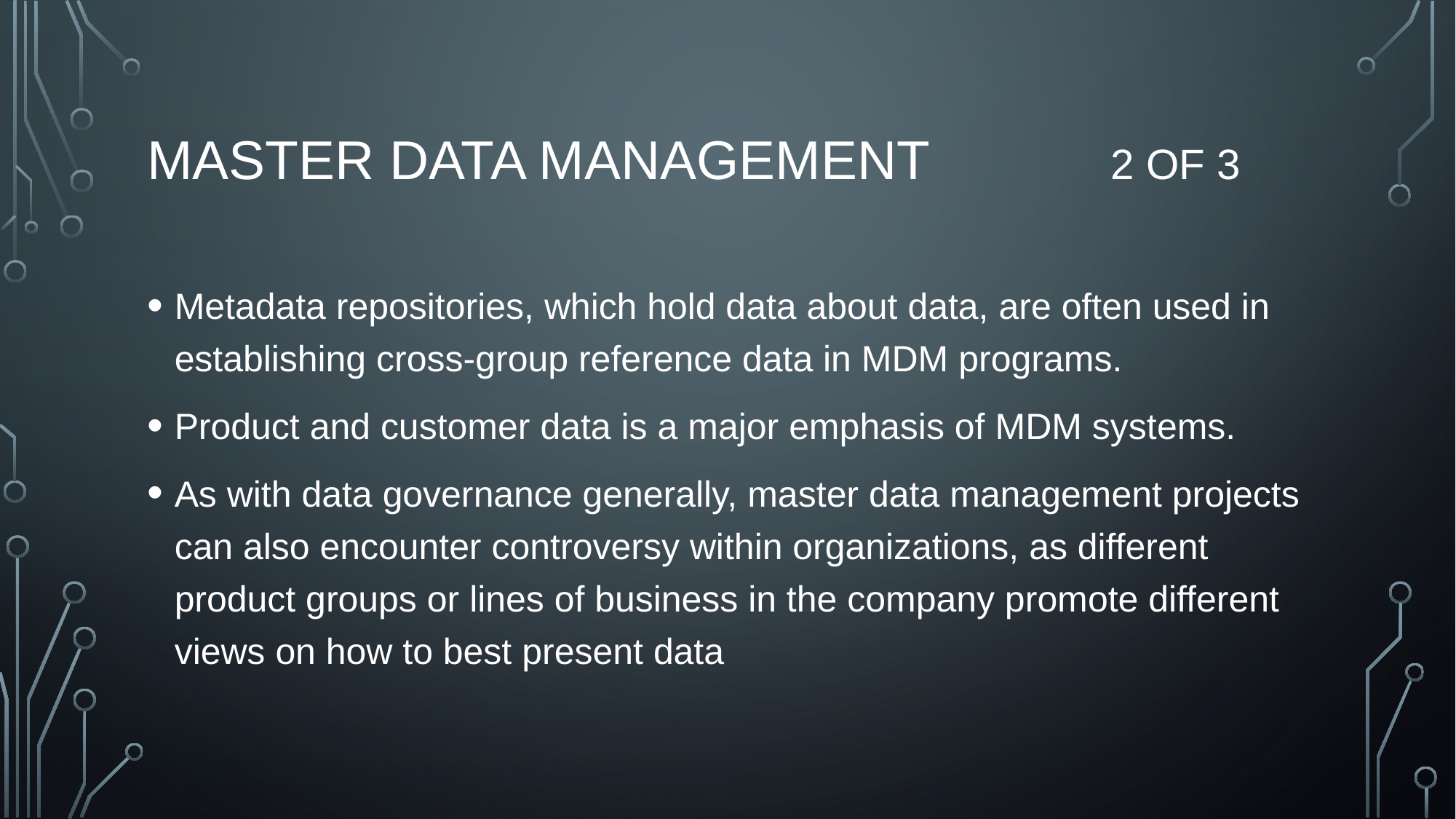

# Master Data Management            2 of 3
Metadata repositories, which hold data about data, are often used in establishing cross-group reference data in MDM programs.
Product and customer data is a major emphasis of MDM systems.
As with data governance generally, master data management projects can also encounter controversy within organizations, as different product groups or lines of business in the company promote different views on how to best present data